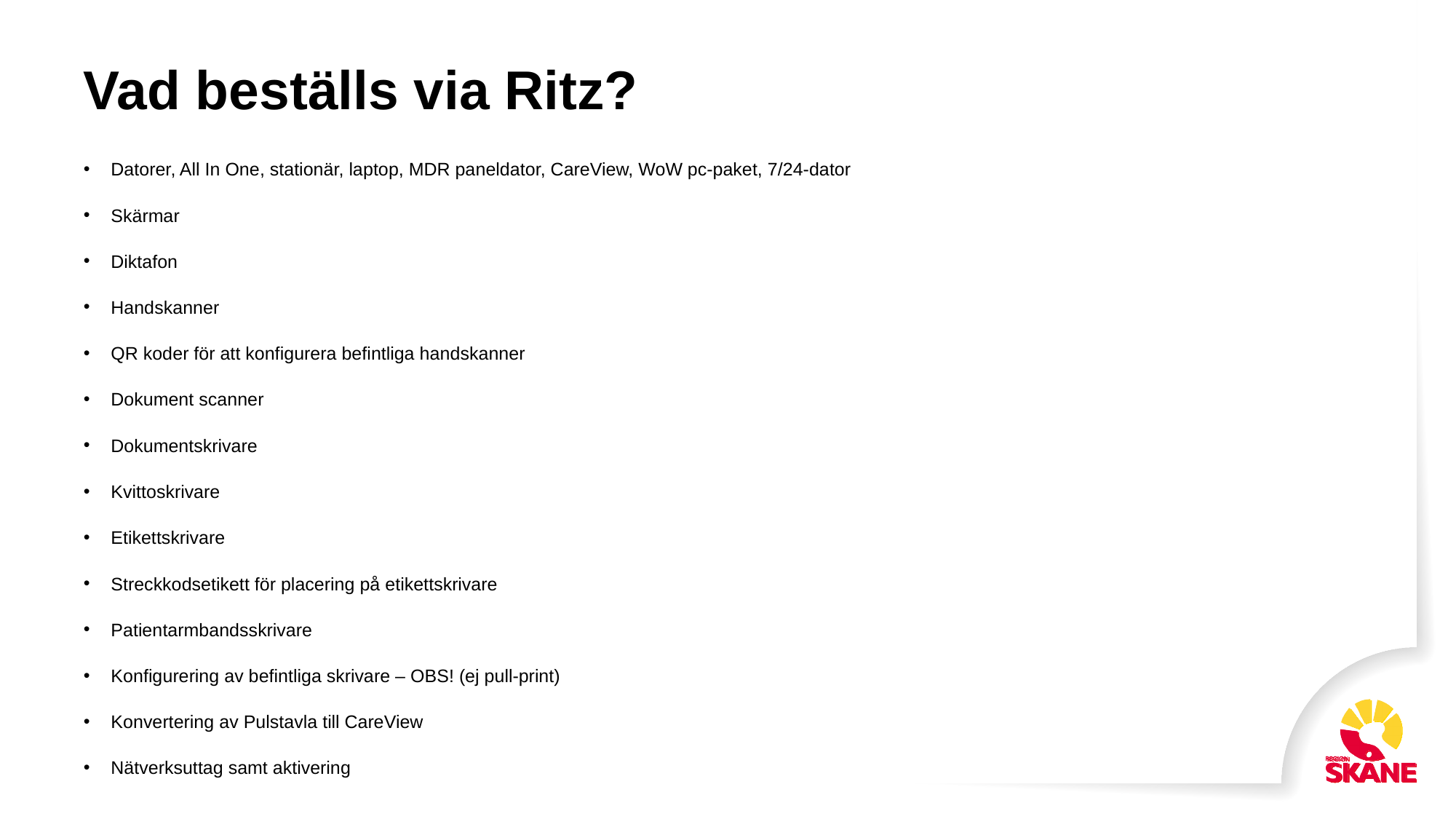

# Vad beställs via Ritz?
Datorer, All In One, stationär, laptop, MDR paneldator, CareView, WoW pc-paket, 7/24-dator
Skärmar
Diktafon
Handskanner
QR koder för att konfigurera befintliga handskanner
Dokument scanner
Dokumentskrivare
Kvittoskrivare
Etikettskrivare
Streckkodsetikett för placering på etikettskrivare
Patientarmbandsskrivare
Konfigurering av befintliga skrivare – OBS! (ej pull-print)
Konvertering av Pulstavla till CareView
Nätverksuttag samt aktivering